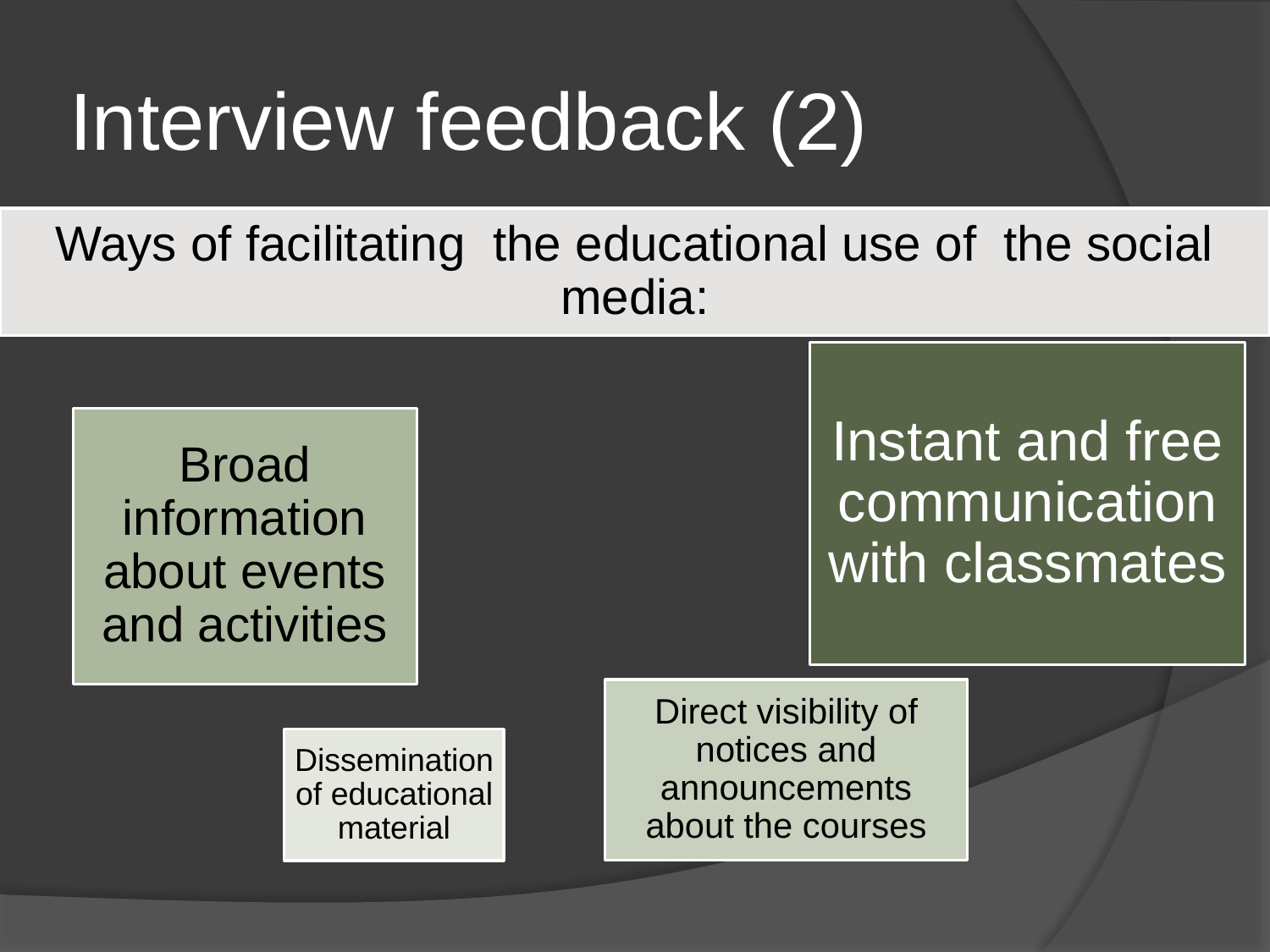

# Interview feedback (2)
Broad information about events and activities
Dissemination of educational material
Instant and free communication with classmates
Direct visibility of notices and announcements about the courses
Ways of facilitating  the educational use of  the social media: